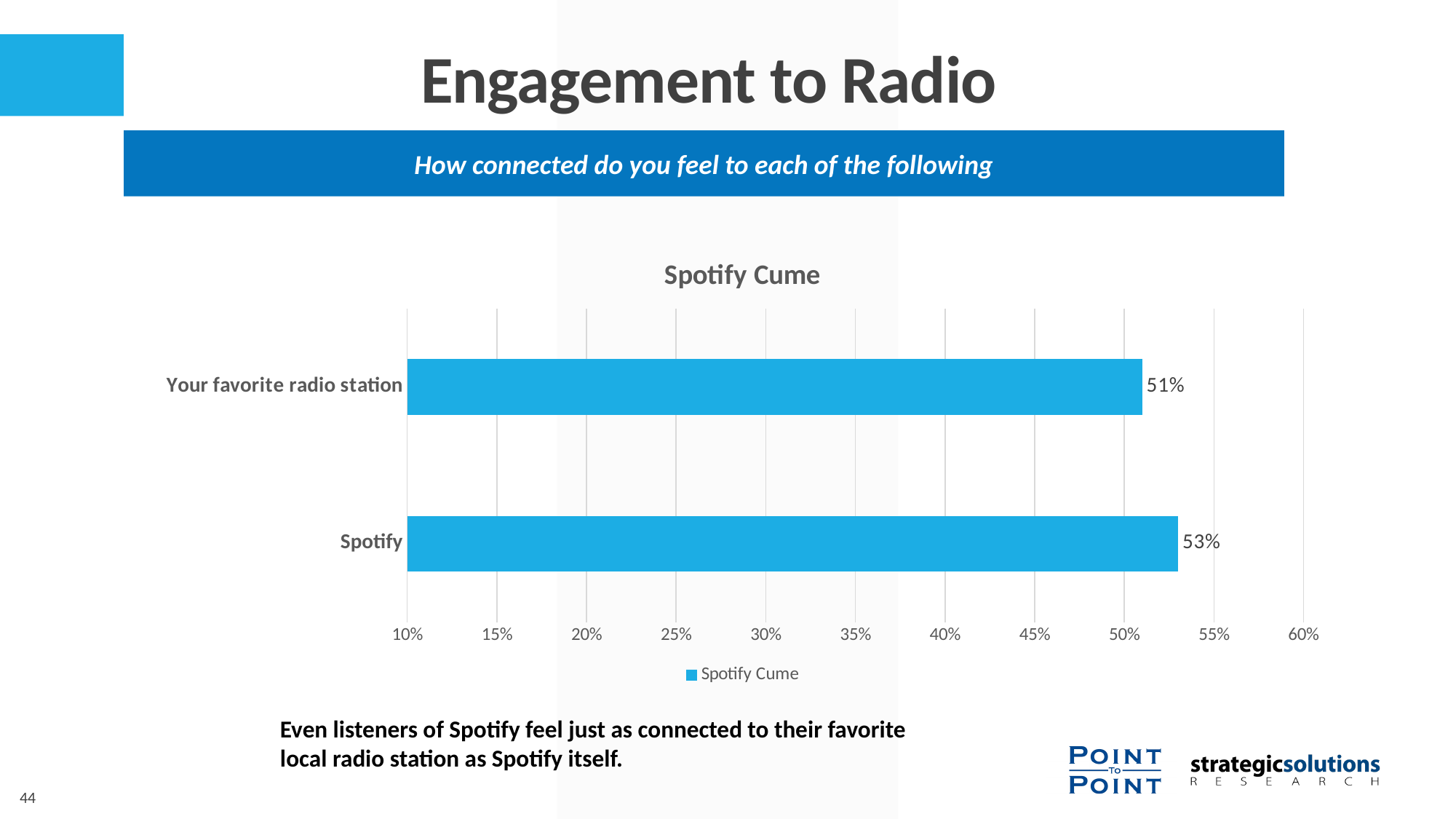

Engagement to Radio
How connected do you feel to each of the following

### Chart:

| Category | Spotify Cume |
|---|---|
| Spotify | 0.53 |
| Your favorite radio station | 0.51 |
Even listeners of Spotify feel just as connected to their favorite local radio station as Spotify itself.
44